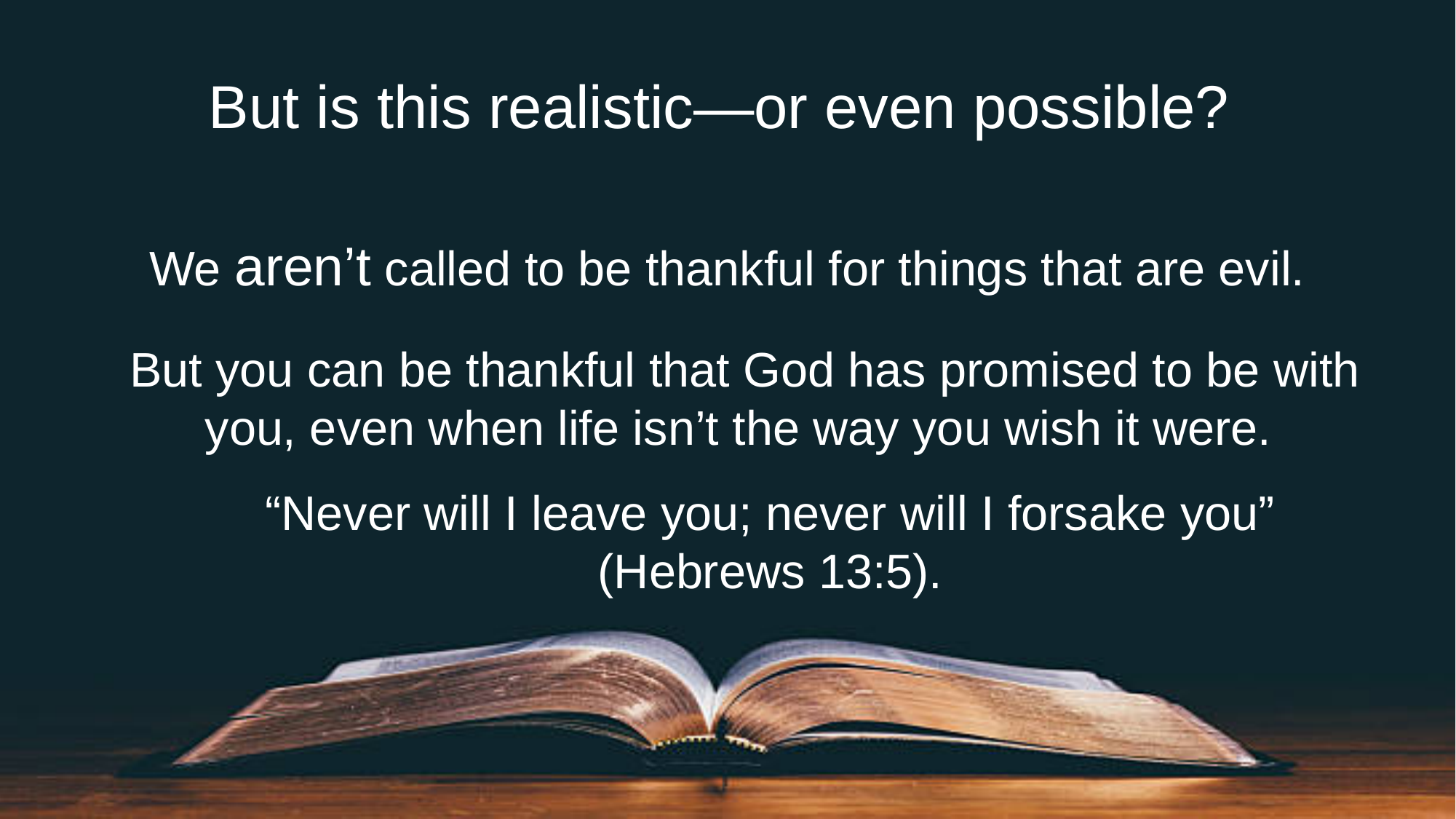

But is this realistic—or even possible?
We aren’t called to be thankful for things that are evil.
But you can be thankful that God has promised to be with you, even when life isn’t the way you wish it were.
 “Never will I leave you; never will I forsake you”
 (Hebrews 13:5).